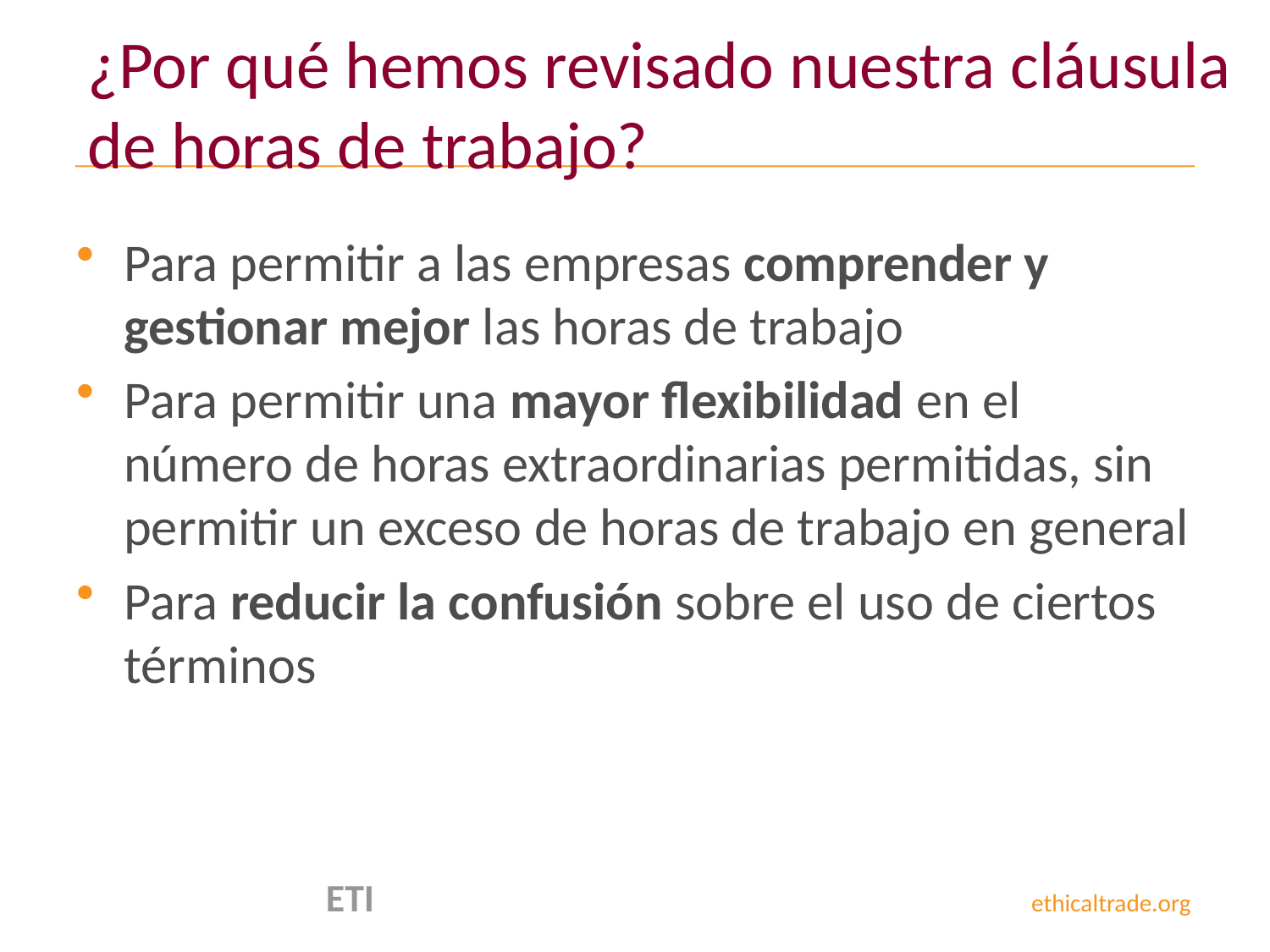

# ¿Por qué hemos revisado nuestra cláusula de horas de trabajo?
Para permitir a las empresas comprender y gestionar mejor las horas de trabajo
Para permitir una mayor flexibilidad en el número de horas extraordinarias permitidas, sin permitir un exceso de horas de trabajo en general
Para reducir la confusión sobre el uso de ciertos términos
  ETI                                                                                                                       ethicaltrade.org